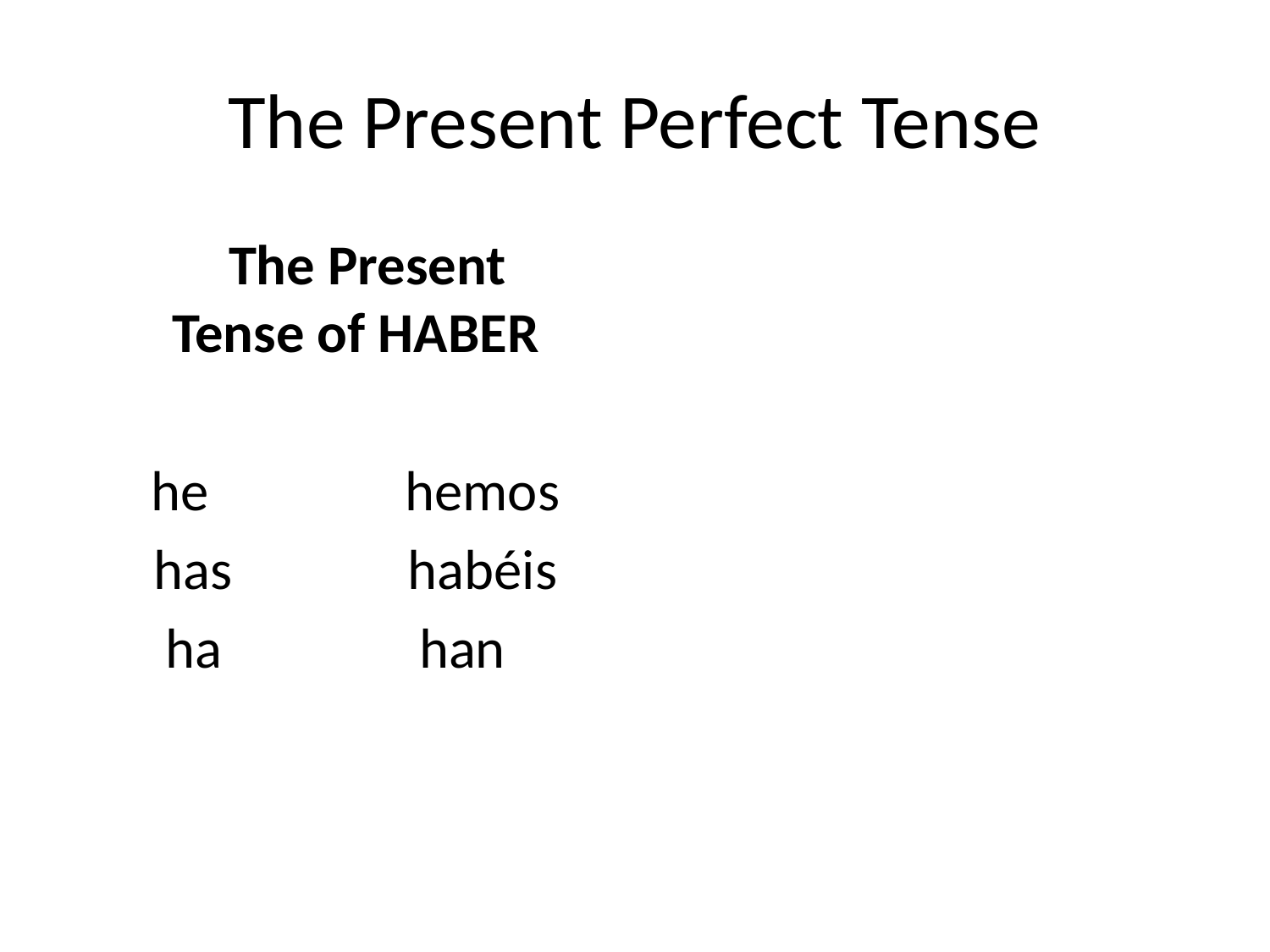

# The Present Perfect Tense
	The Present 	Tense of HABER

he		hemos
has		habéis
ha		han